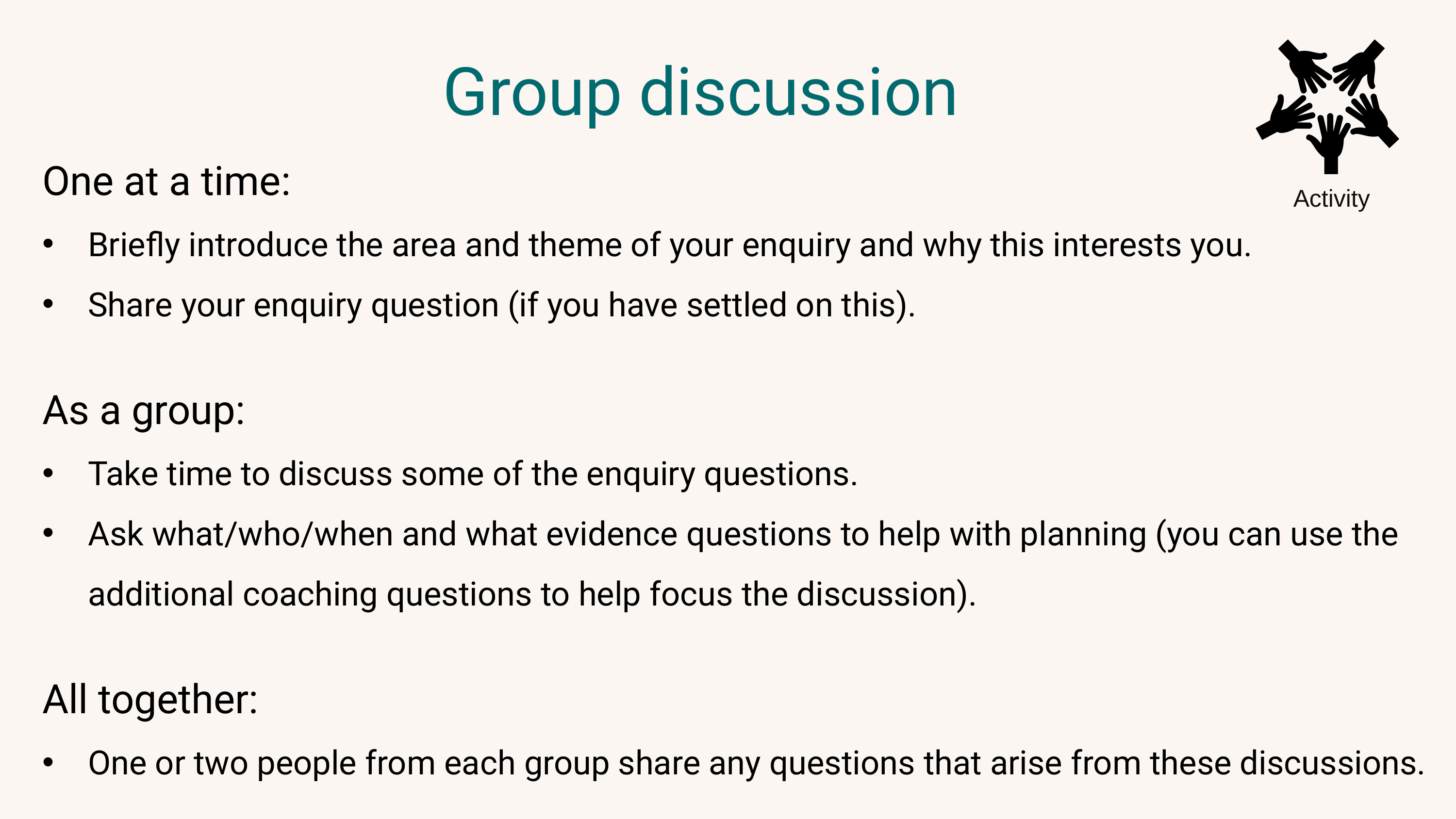

Activity
Group discussion
One at a time:
Briefly introduce the area and theme of your enquiry and why this interests you.
Share your enquiry question (if you have settled on this).

As a group:
Take time to discuss some of the enquiry questions.
Ask what/who/when and what evidence questions to help with planning (you can use the additional coaching questions to help focus the discussion).

All together:
One or two people from each group share any questions that arise from these discussions.